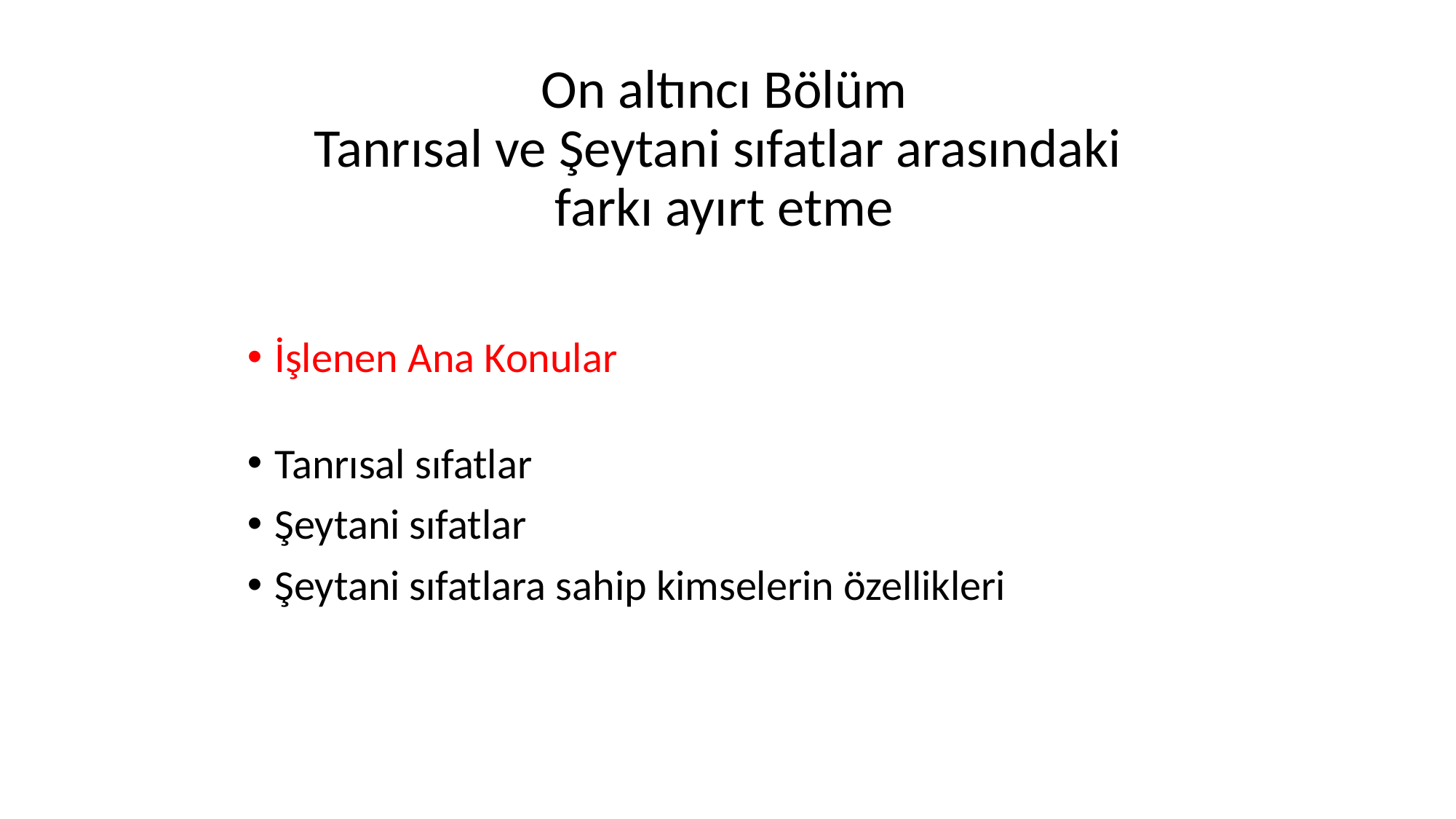

# On altıncı Bölüm Tanrısal ve Şeytani sıfatlar arasındaki farkı ayırt etme

İşlenen Ana Konular

Tanrısal sıfatlar
Şeytani sıfatlar
Şeytani sıfatlara sahip kimselerin özellikleri